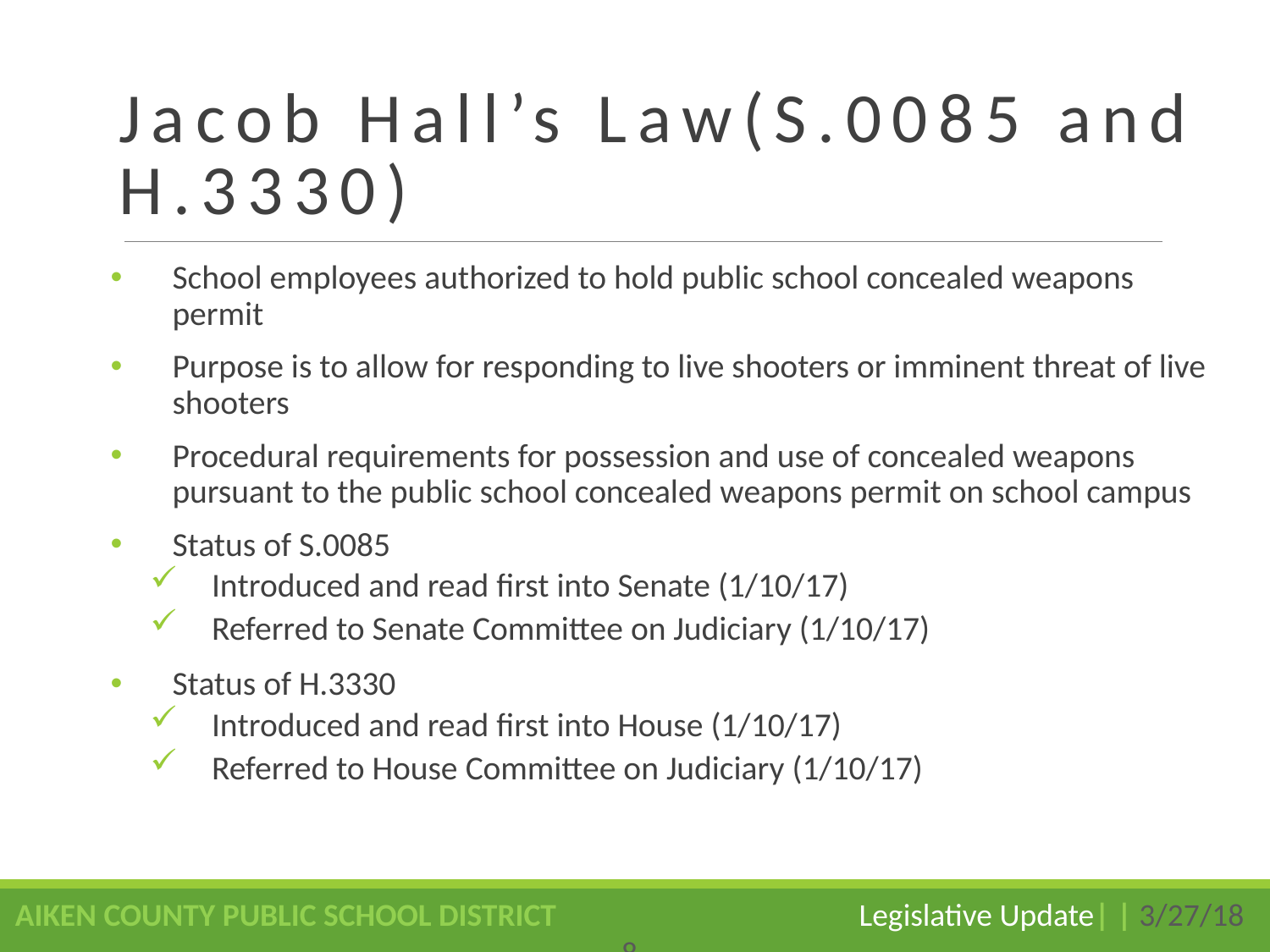

# Jacob Hall’s Law(S.0085 and H.3330)
School employees authorized to hold public school concealed weapons permit
Purpose is to allow for responding to live shooters or imminent threat of live shooters
Procedural requirements for possession and use of concealed weapons pursuant to the public school concealed weapons permit on school campus
Status of S.0085
Introduced and read first into Senate (1/10/17)
Referred to Senate Committee on Judiciary (1/10/17)
Status of H.3330
Introduced and read first into House (1/10/17)
Referred to House Committee on Judiciary (1/10/17)

AIKEN COUNTY PUBLIC SCHOOL DISTRICT                                          Legislative Update| | 3/27/18
8